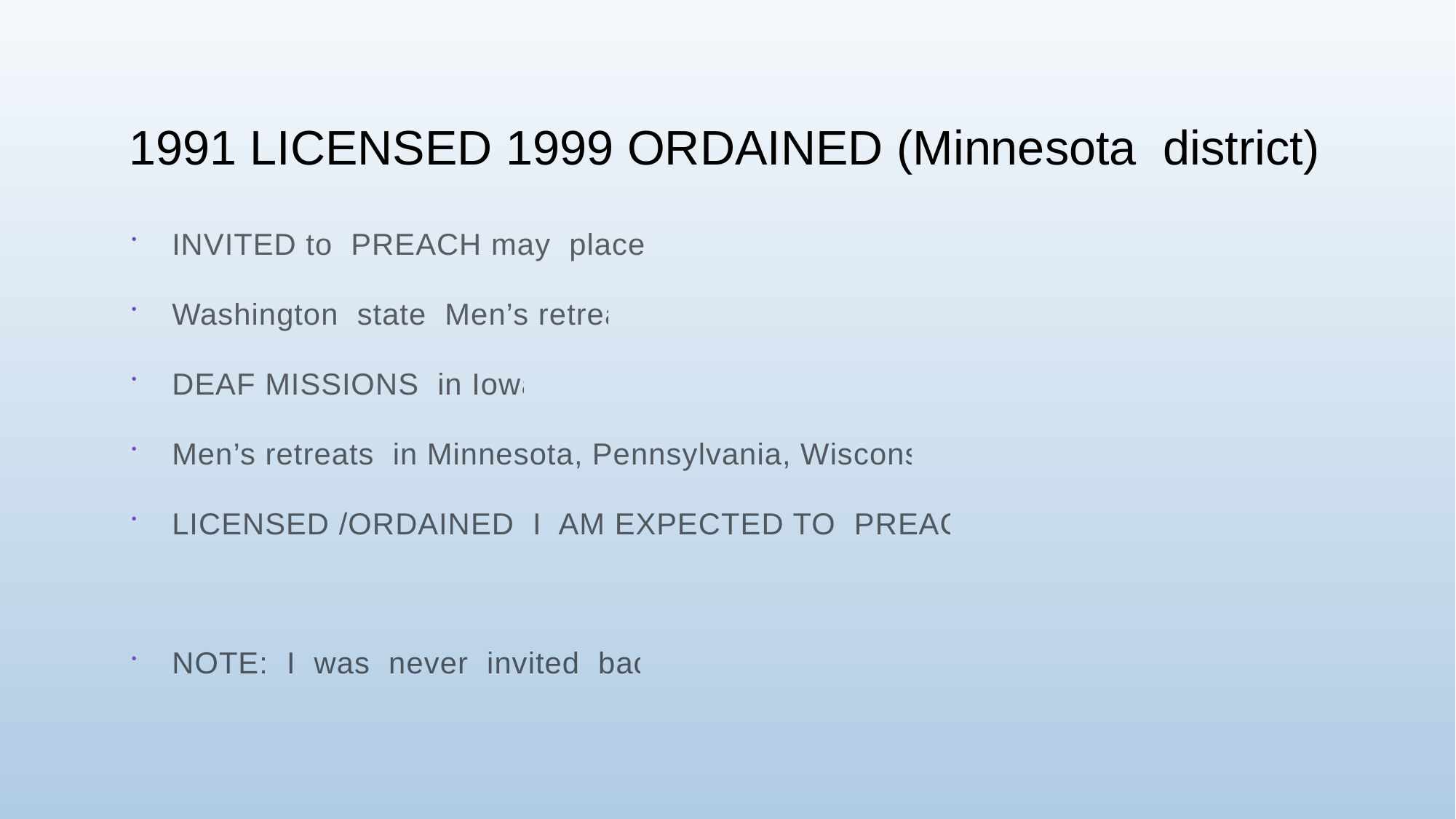

# 1991 LICENSED 1999 ORDAINED (Minnesota  district)
INVITED to  PREACH may  places:
Washington  state  Men’s retreat
DEAF MISSIONS  in Iowa
Men’s retreats  in Minnesota, Pennsylvania, Wisconsin.
LICENSED /ORDAINED  I  AM EXPECTED TO  PREACH

NOTE:  I  was  never  invited  back